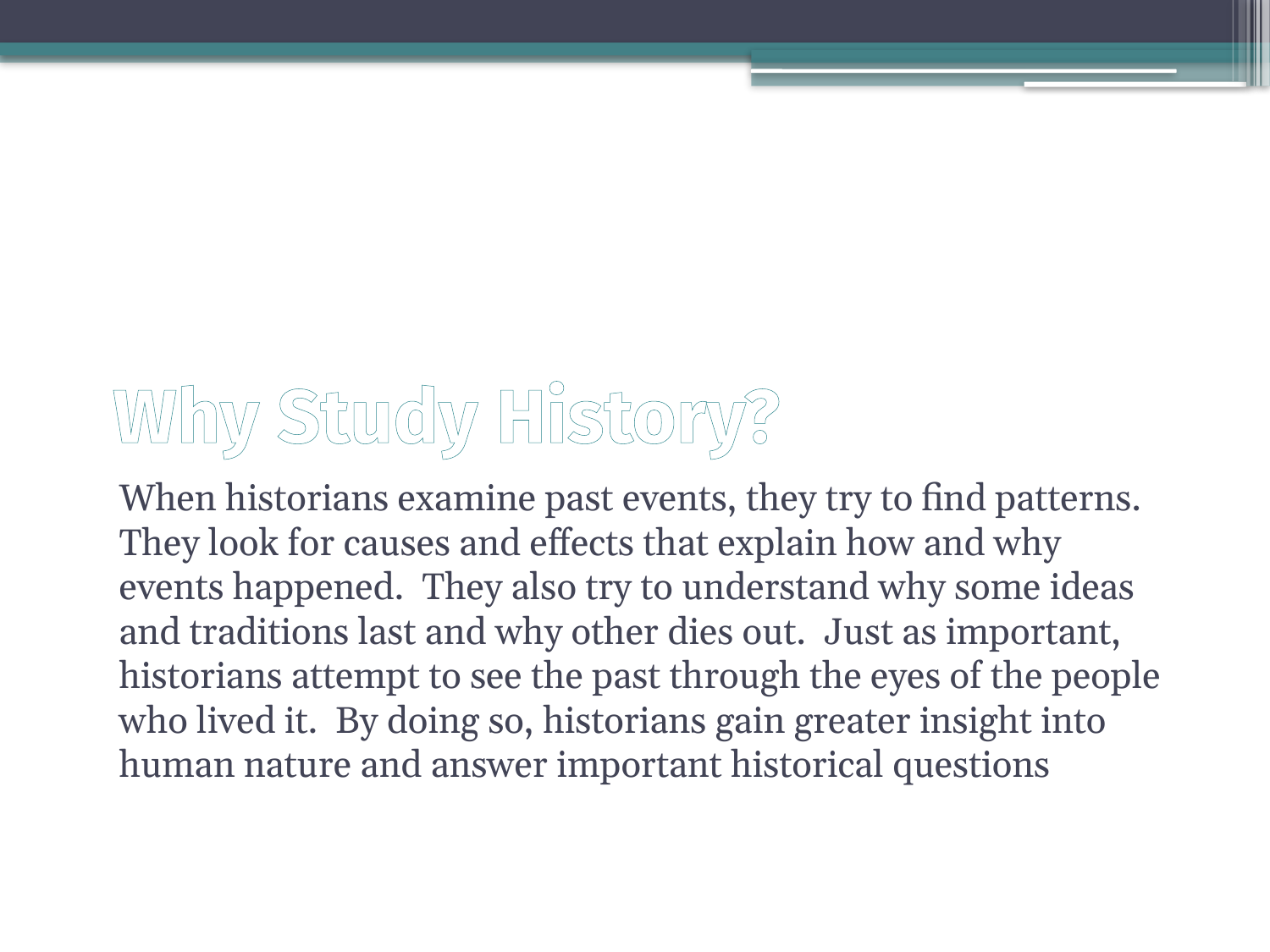

# Why Study History?
When historians examine past events, they try to find patterns.  They look for causes and effects that explain how and why events happened.  They also try to understand why some ideas and traditions last and why other dies out.  Just as important, historians attempt to see the past through the eyes of the people who lived it.  By doing so, historians gain greater insight into human nature and answer important historical questions